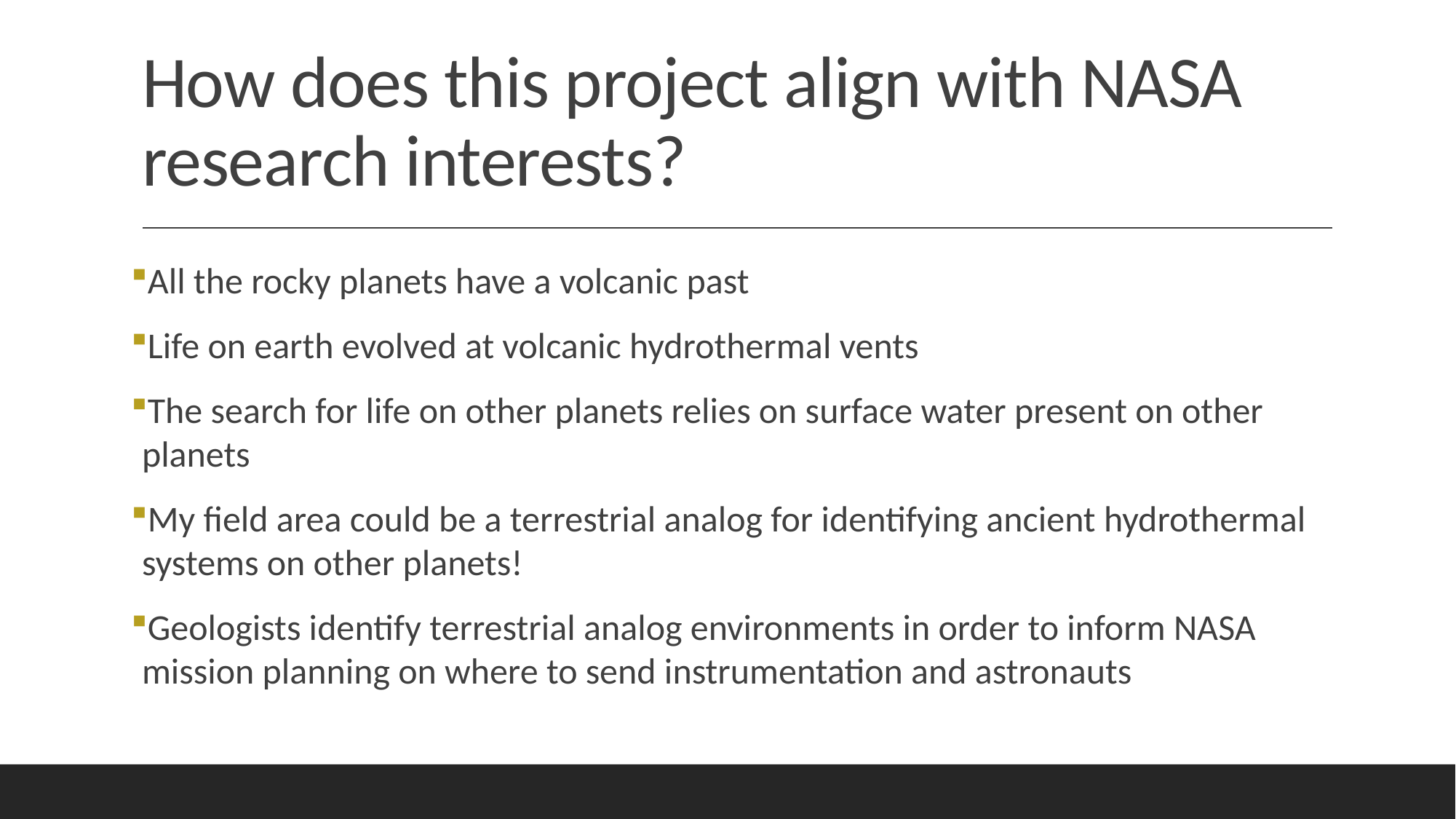

# How does this project align with NASA research interests?
All the rocky planets have a volcanic past
Life on earth evolved at volcanic hydrothermal vents
The search for life on other planets relies on surface water present on other planets
My field area could be a terrestrial analog for identifying ancient hydrothermal systems on other planets!
Geologists identify terrestrial analog environments in order to inform NASA mission planning on where to send instrumentation and astronauts